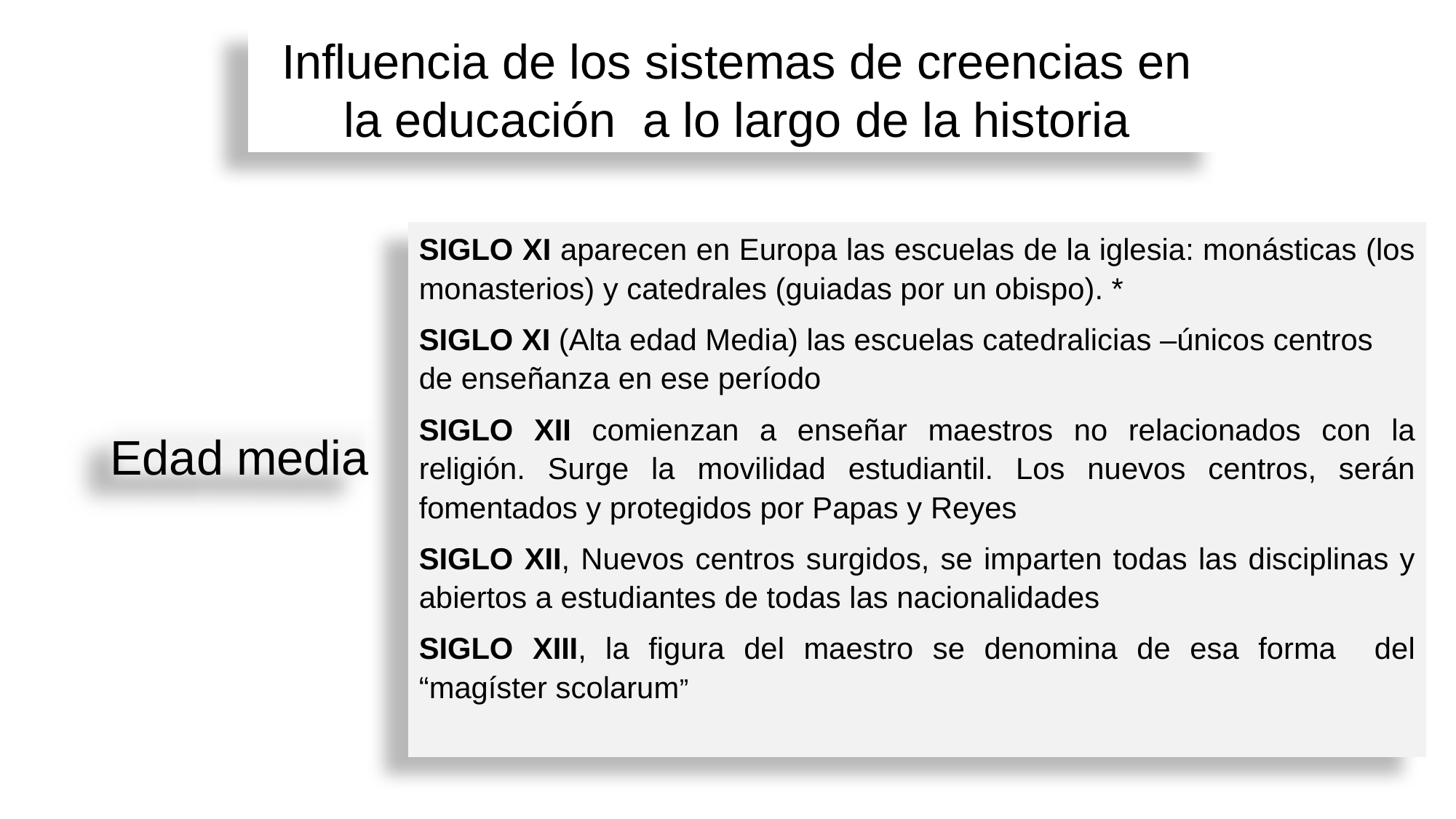

Influencia de los sistemas de creencias en la educación  a lo largo de la historia
SIGLO XI aparecen en Europa las escuelas de la iglesia: monásticas (los monasterios) y catedrales (guiadas por un obispo). *
SIGLO XI (Alta edad Media) las escuelas catedralicias –únicos centros de enseñanza en ese período
SIGLO XII comienzan a enseñar maestros no relacionados con la religión. Surge la movilidad estudiantil. Los nuevos centros, serán fomentados y protegidos por Papas y Reyes
SIGLO XII, Nuevos centros surgidos, se imparten todas las disciplinas y abiertos a estudiantes de todas las nacionalidades
SIGLO XIII, la figura del maestro se denomina de esa forma  del “magíster scolarum”

Edad media